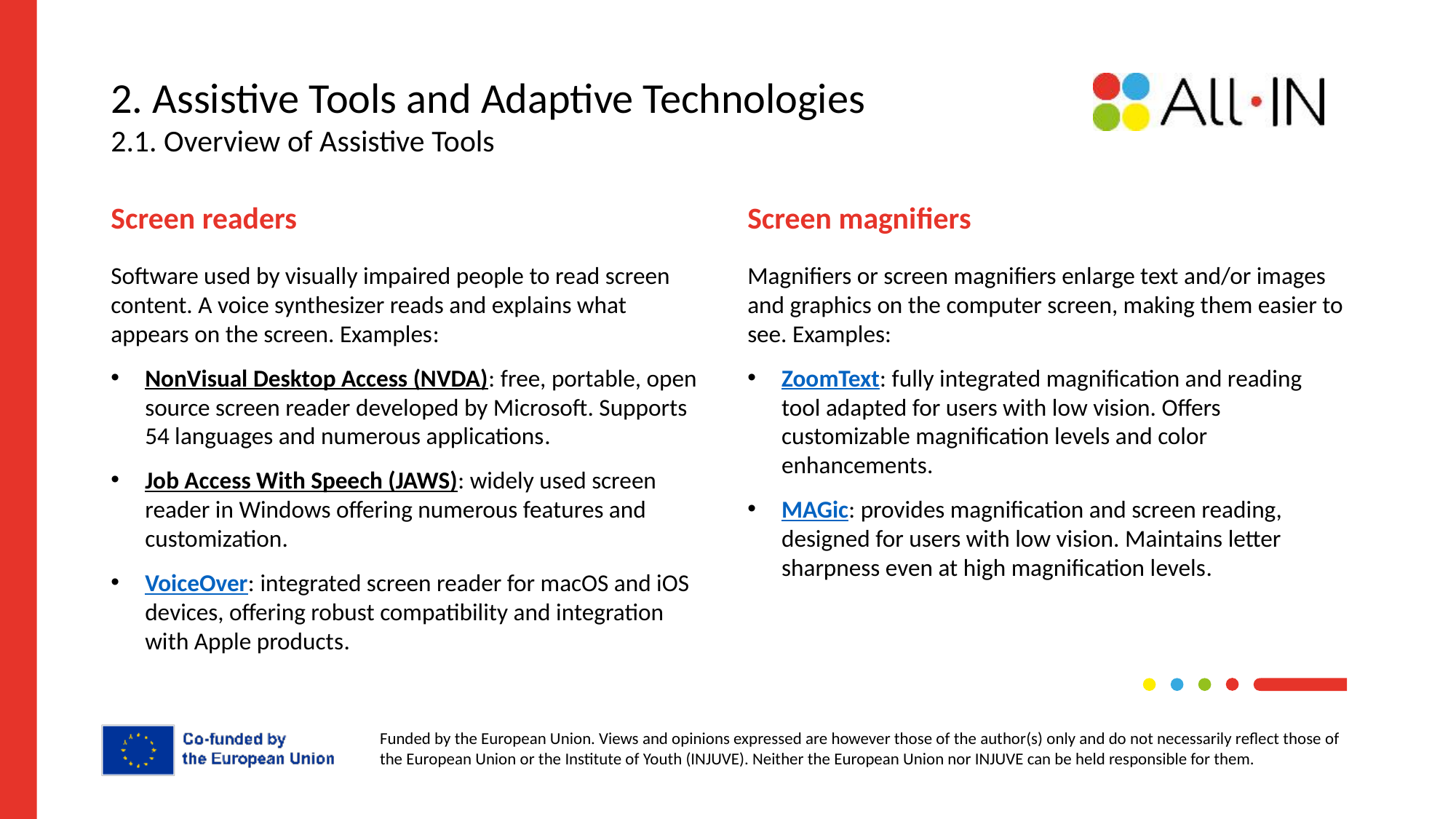

# 2. Assistive Tools and Adaptive Technologies 2.1. Overview of Assistive Tools
Screen readers
Screen magnifiers
Software used by visually impaired people to read screen content. A voice synthesizer reads and explains what appears on the screen. Examples:
NonVisual Desktop Access (NVDA): free, portable, open source screen reader developed by Microsoft. Supports 54 languages and numerous applications.
Job Access With Speech (JAWS): widely used screen reader in Windows offering numerous features and customization.
VoiceOver: integrated screen reader for macOS and iOS devices, offering robust compatibility and integration with Apple products.

Magnifiers or screen magnifiers enlarge text and/or images and graphics on the computer screen, making them easier to see. Examples:
ZoomText: fully integrated magnification and reading tool adapted for users with low vision. Offers customizable magnification levels and color enhancements.
MAGic: provides magnification and screen reading, designed for users with low vision. Maintains letter sharpness even at high magnification levels.